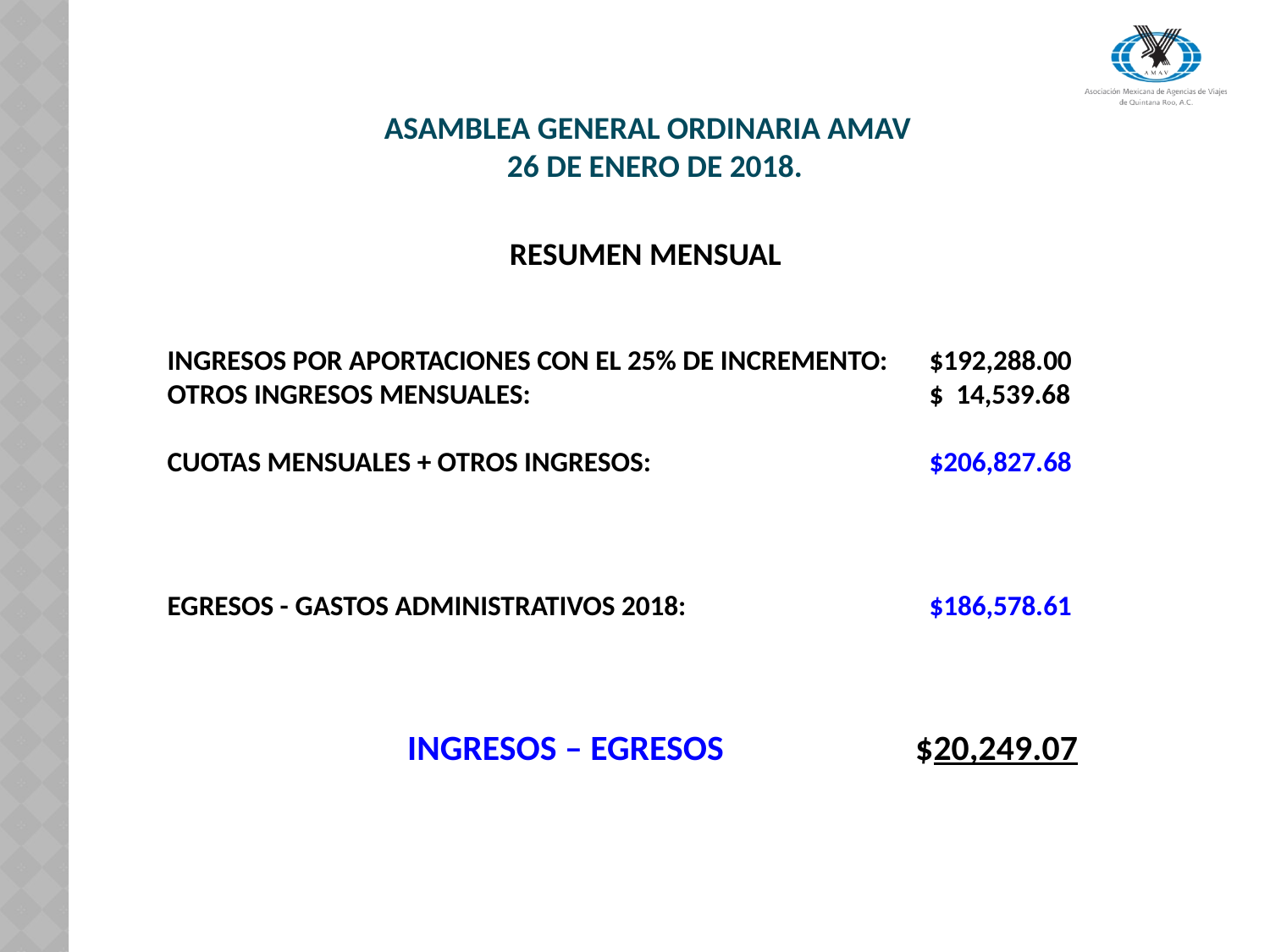

ASAMBLEA GENERAL ORDINARIA AMAV
26 DE ENERO DE 2018.

RESUMEN MENSUAL
INGRESOS POR APORTACIONES CON EL 25% DE INCREMENTO: 	$192,288.00
OTROS INGRESOS MENSUALES:				$  14,539.68

CUOTAS MENSUALES + OTROS INGRESOS:			$206,827.68
EGRESOS - GASTOS ADMINISTRATIVOS 2018: 		$186,578.61
INGRESOS – EGRESOS		$20,249.07